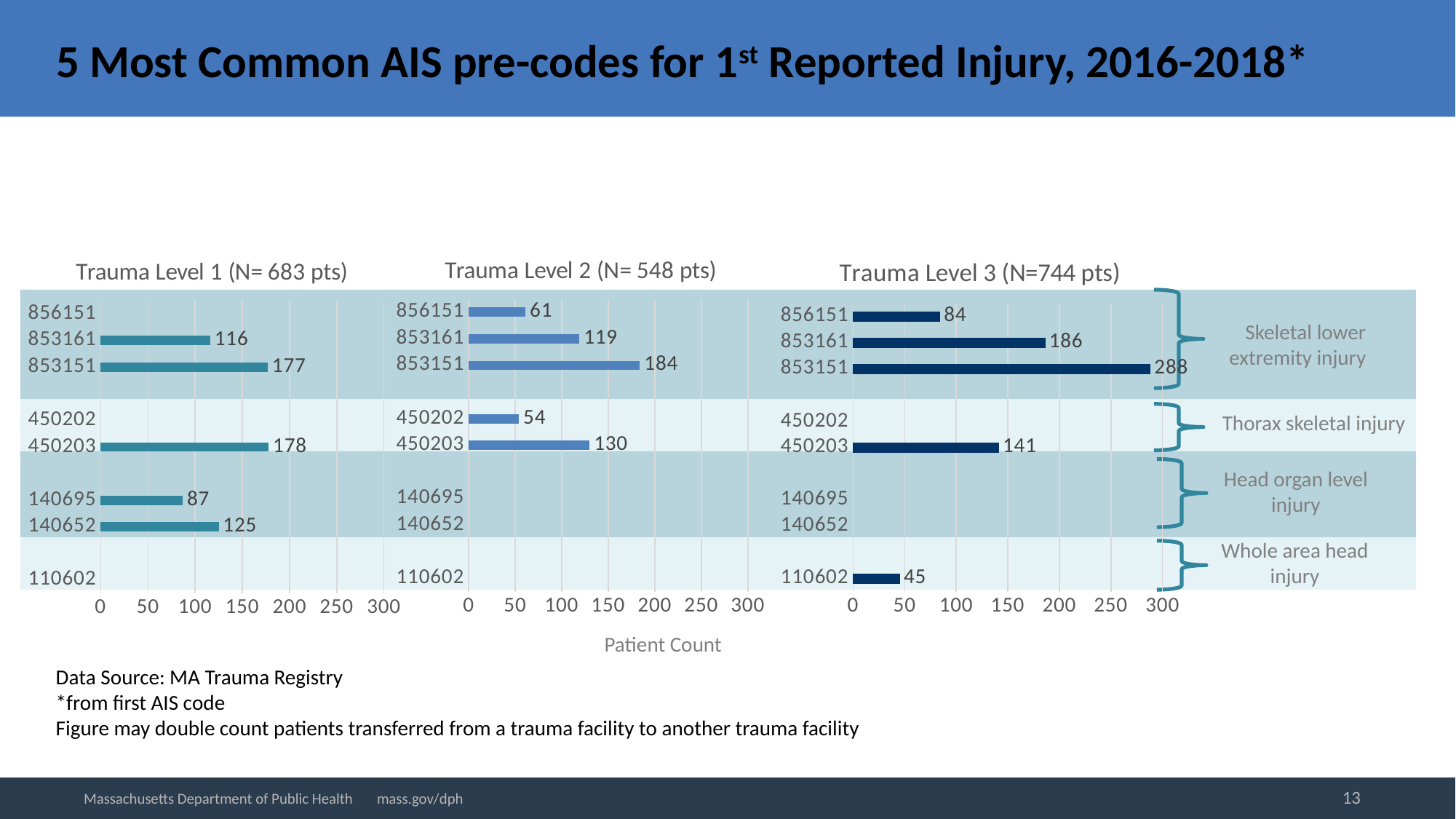

# 5 Most Common AIS pre-codes for 1st Reported Injury, 2016-2018*

### Chart: Trauma Level 2 (N= 548 pts)

| Category | Trauma Level 2 |
|---|---|
| 110602 | None |
|  | None |
| 140652 | None |
| 140695 | None |
|  | None |
| 450203 | 130.0 |
| 450202 | 54.0 |
|  | None |
| 853151 | 184.0 |
| 853161 | 119.0 |
| 856151 | 61.0 |

### Chart: Trauma Level 1 (N= 683 pts)

| Category | Trauma Level 1 |
|---|---|
| 110602 | None |
|  | None |
| 140652 | 125.0 |
| 140695 | 87.0 |
|  | None |
| 450203 | 178.0 |
| 450202 | None |
|  | None |
| 853151 | 177.0 |
| 853161 | 116.0 |
| 856151 | None |

### Chart: Trauma Level 3 (N=744 pts)

| Category | Trauma Level 3 |
|---|---|
| 110602 | 45.0 |
|  | None |
| 140652 | None |
| 140695 | None |
|  | None |
| 450203 | 141.0 |
| 450202 | None |
|  | None |
| 853151 | 288.0 |
| 853161 | 186.0 |
| 856151 | 84.0 |

Skeletal lower extremity injury

Thorax skeletal injury

Head organ level injury
Whole area head injury

Patient Count
Data Source: MA Trauma Registry
*from first AIS code
Figure may double count patients transferred from a trauma facility to another trauma facility

13
Massachusetts Department of Public Health       mass.gov/dph